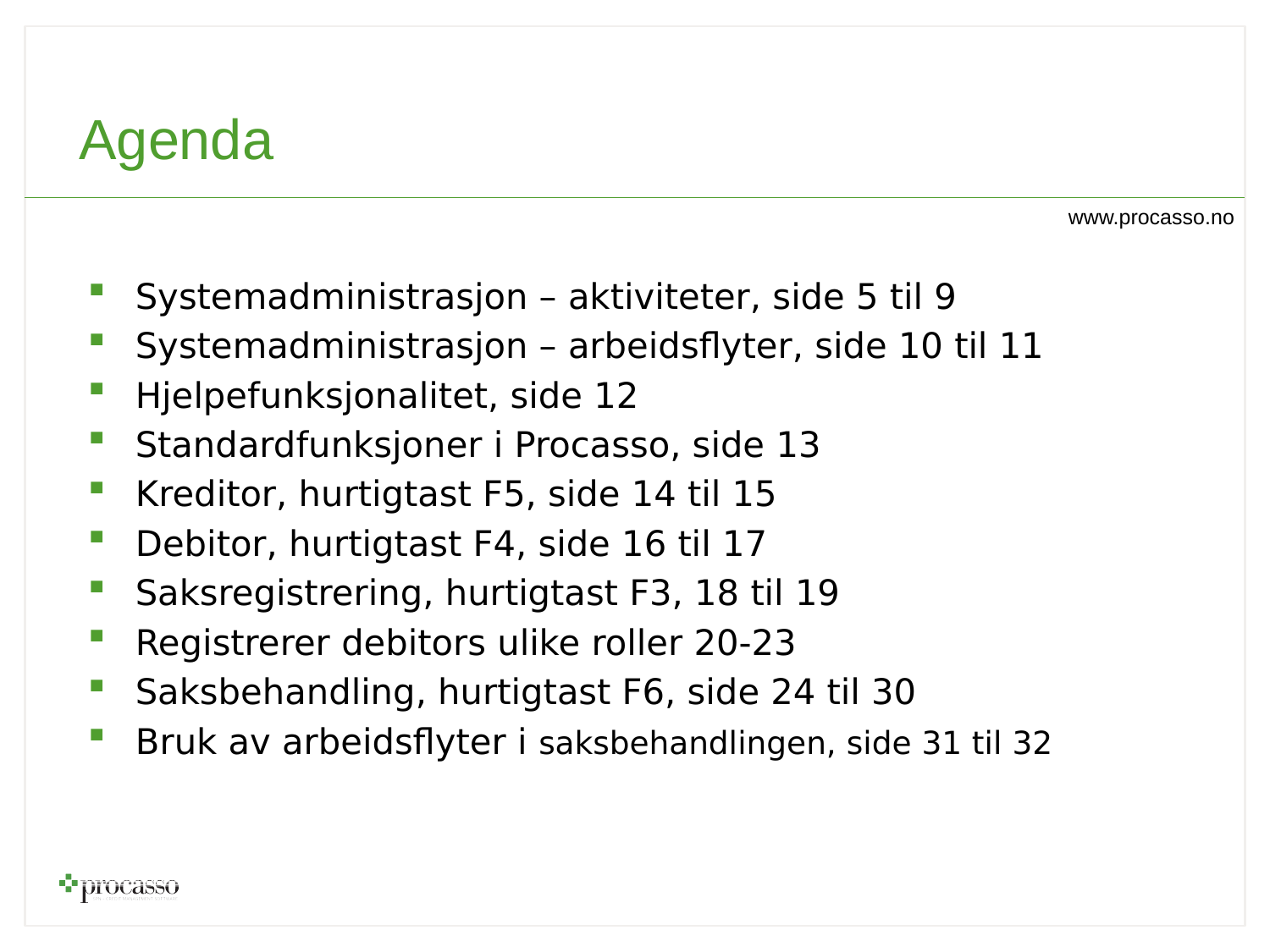

# Agenda
Systemadministrasjon – aktiviteter, side 5 til 9
Systemadministrasjon – arbeidsflyter, side 10 til 11
Hjelpefunksjonalitet, side 12
Standardfunksjoner i Procasso, side 13
Kreditor, hurtigtast F5, side 14 til 15
Debitor, hurtigtast F4, side 16 til 17
Saksregistrering, hurtigtast F3, 18 til 19
Registrerer debitors ulike roller 20-23
Saksbehandling, hurtigtast F6, side 24 til 30
Bruk av arbeidsflyter i saksbehandlingen, side 31 til 32